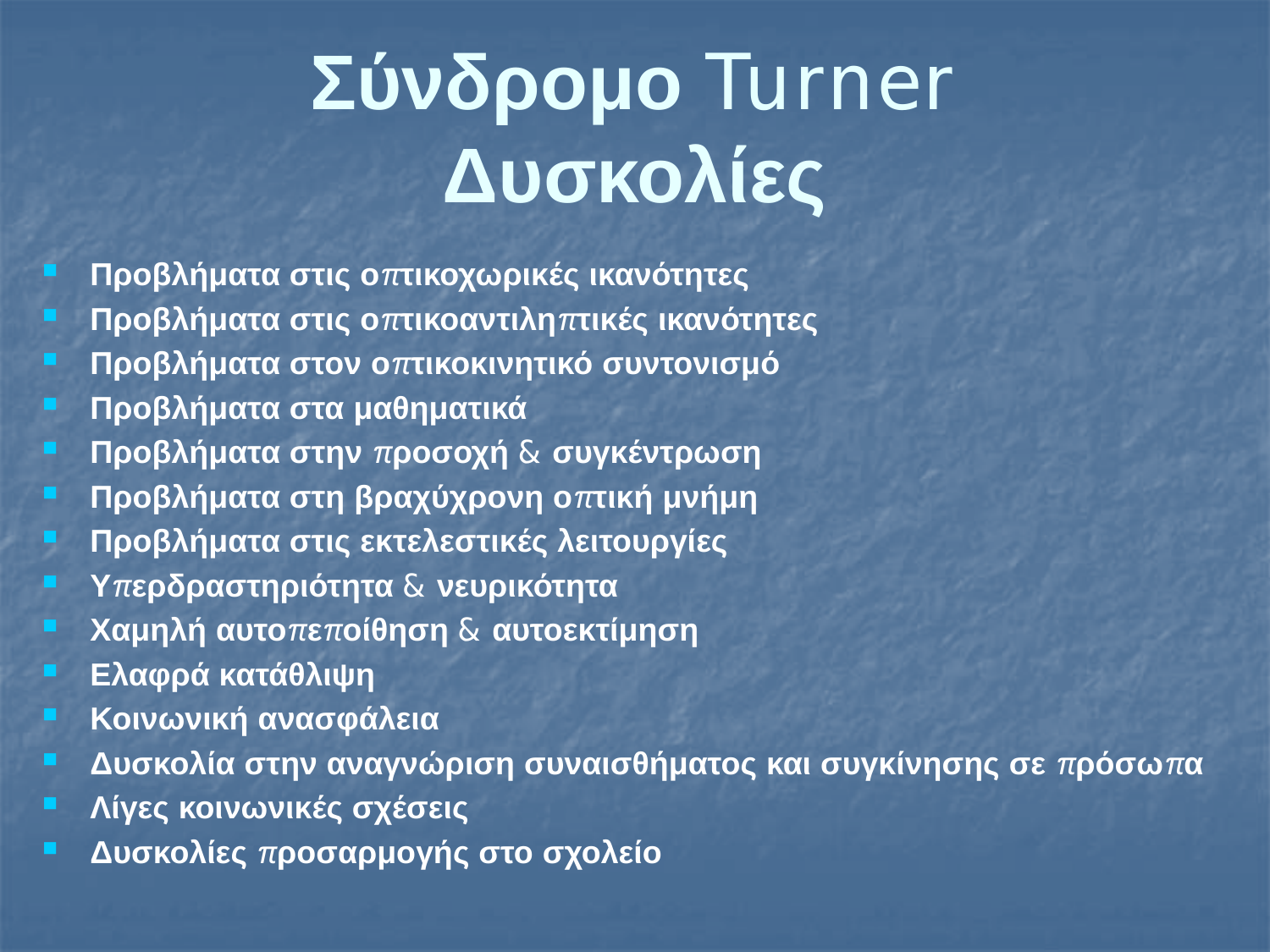

# Σύνδρομο Turner Δυσκολίες
Προβλήματα στις οπτικοχωρικές ικανότητες
Προβλήματα στις οπτικοαντιληπτικές ικανότητες
Προβλήματα στον οπτικοκινητικό συντονισμό
Προβλήματα στα μαθηματικά
Προβλήματα στην προσοχή & συγκέντρωση
Προβλήματα στη βραχύχρονη οπτική μνήμη
Προβλήματα στις εκτελεστικές λειτουργίες
Υπερδραστηριότητα & νευρικότητα
Χαμηλή αυτοπεποίθηση & αυτοεκτίμηση
Ελαφρά κατάθλιψη
Κοινωνική ανασφάλεια
Δυσκολία στην αναγνώριση συναισθήματος και συγκίνησης σε πρόσωπα
Λίγες κοινωνικές σχέσεις
Δυσκολίες προσαρμογής στο σχολείο